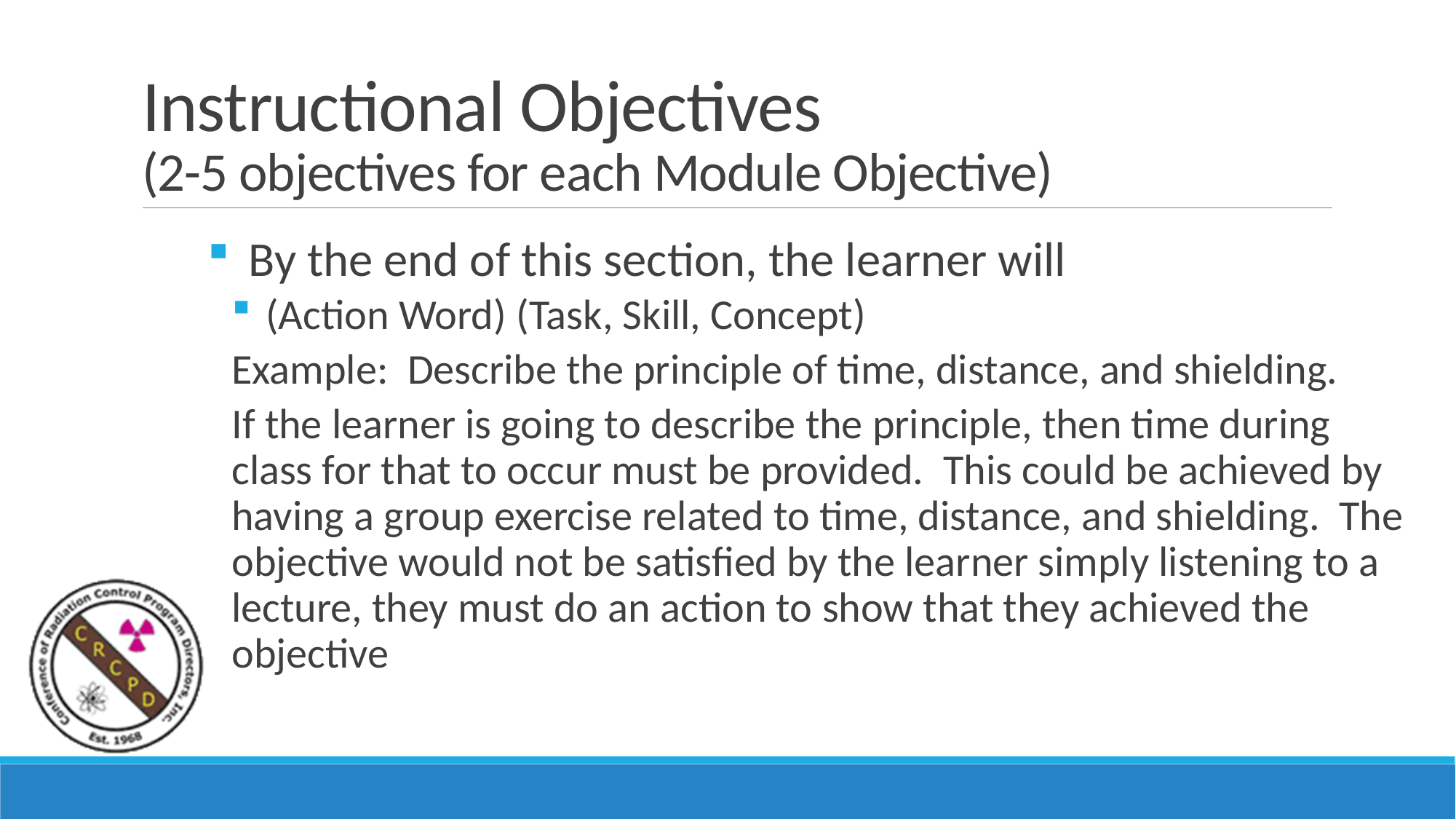

# Instructional Objectives (2-5 objectives for each Module Objective)
By the end of this section, the learner will
(Action Word) (Task, Skill, Concept)
Example:  Describe the principle of time, distance, and shielding.
If the learner is going to describe the principle, then time during class for that to occur must be provided.  This could be achieved by having a group exercise related to time, distance, and shielding.  The objective would not be satisfied by the learner simply listening to a lecture, they must do an action to show that they achieved the objective